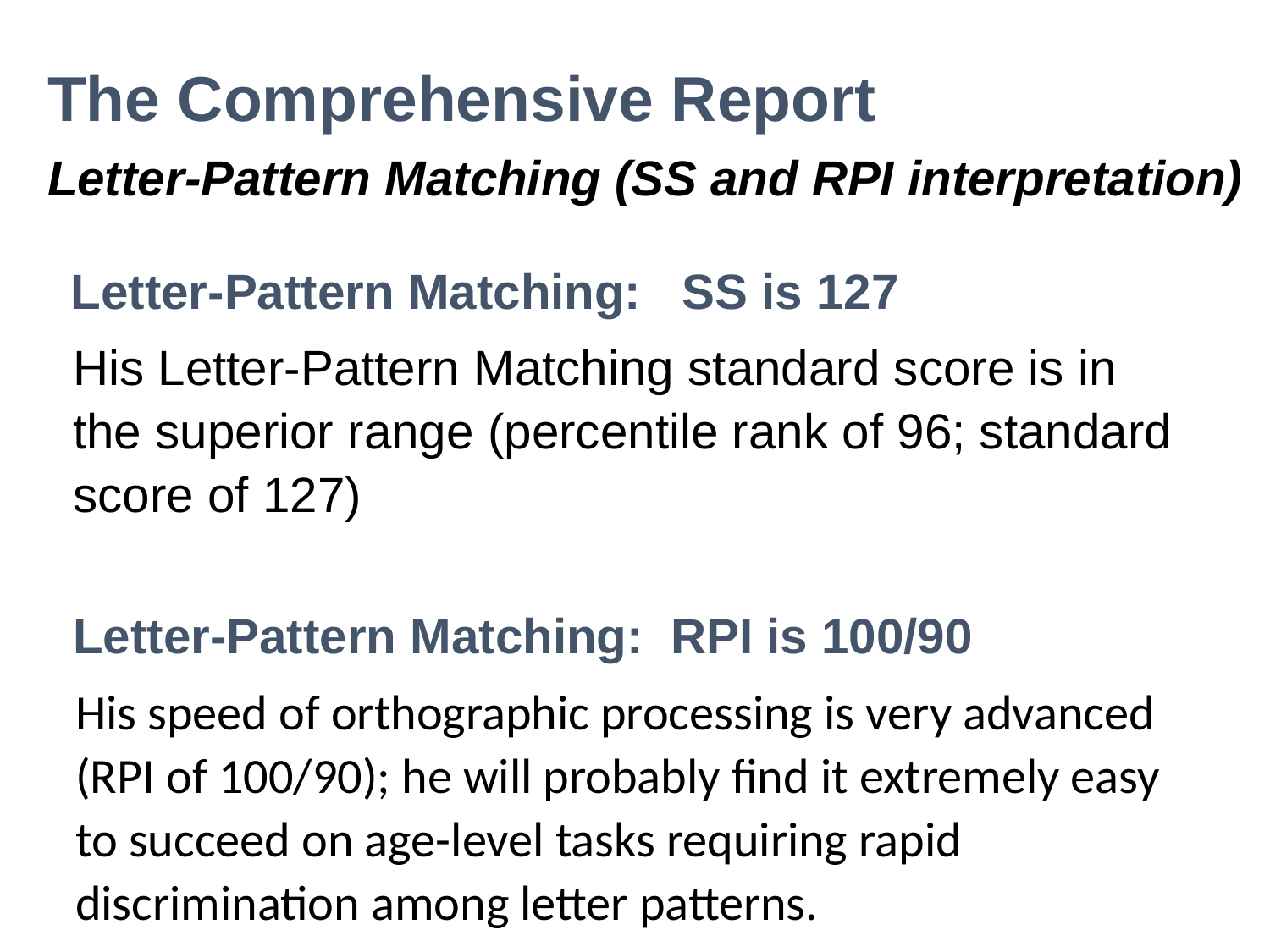

The Comprehensive Report
Letter-Pattern Matching (SS and RPI interpretation)
Letter-Pattern Matching:   SS is 127
His Letter-Pattern Matching standard score is in the superior range (percentile rank of 96; standard score of 127)
Letter-Pattern Matching:  RPI is 100/90
His speed of orthographic processing is very advanced (RPI of 100/90); he will probably find it extremely easy to succeed on age-level tasks requiring rapid discrimination among letter patterns.